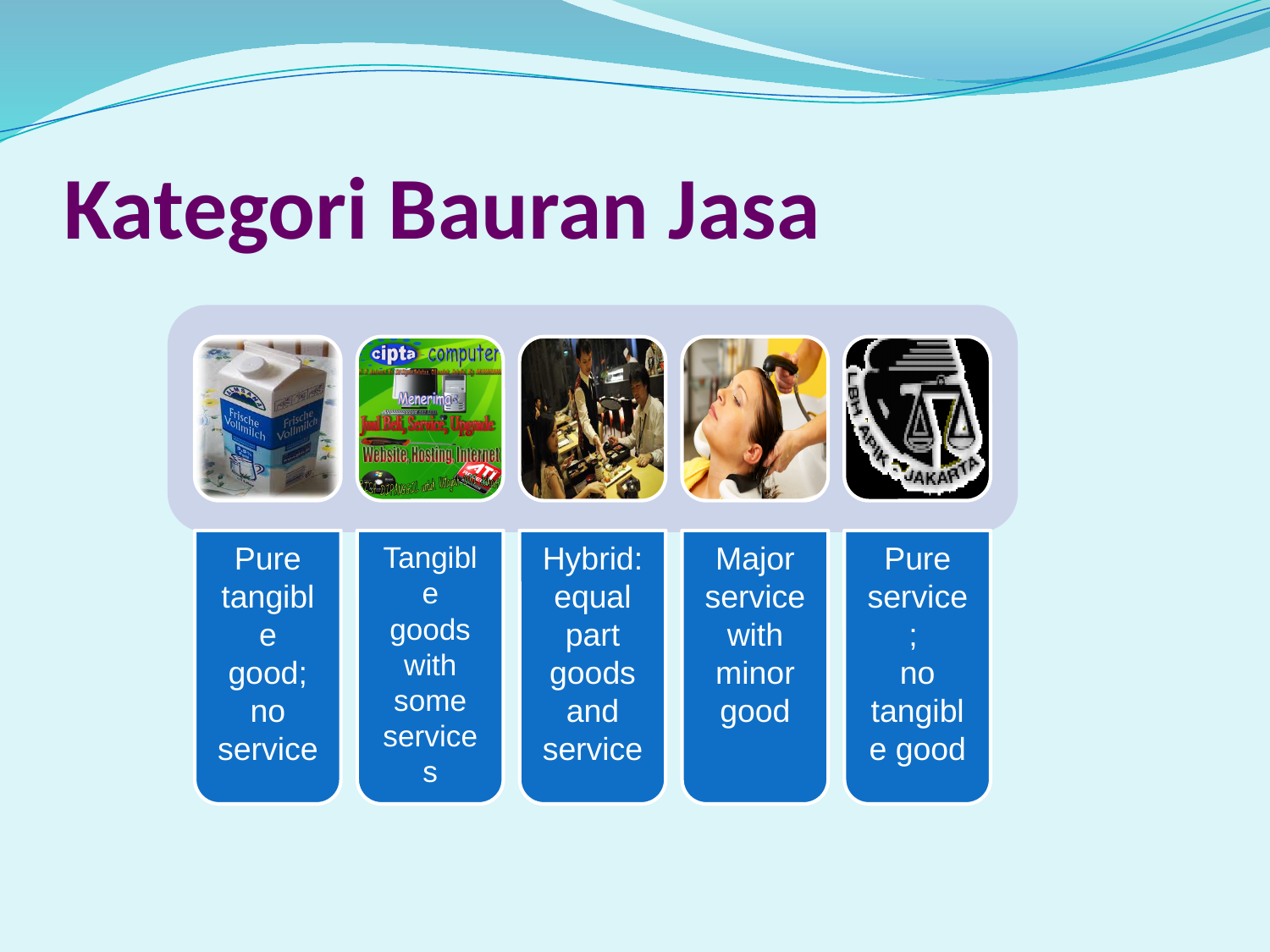

# Kategori Bauran Jasa
Pure tangible good; no service
Tangible goods with some services
Hybrid: equal part goods and service
Pure service;
no tangible good
Major service with minor good